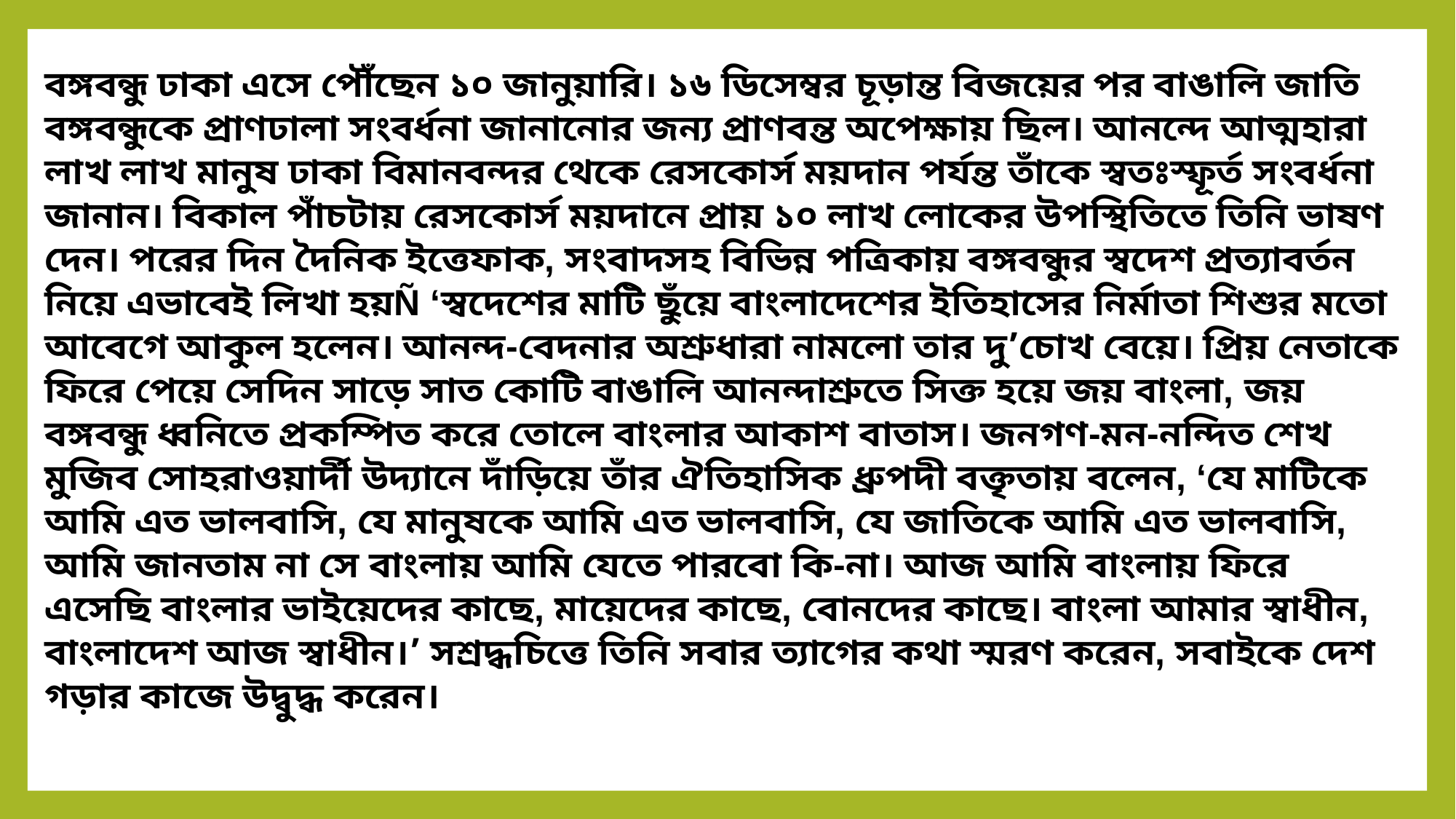

বঙ্গবন্ধু ঢাকা এসে পৌঁছেন ১০ জানুয়ারি। ১৬ ডিসেম্বর চূড়ান্ত বিজয়ের পর বাঙালি জাতি বঙ্গবন্ধুকে প্রাণঢালা সংবর্ধনা জানানোর জন্য প্রাণবন্ত অপেক্ষায় ছিল। আনন্দে আত্মহারা লাখ লাখ মানুষ ঢাকা বিমানবন্দর থেকে রেসকোর্স ময়দান পর্যন্ত তাঁকে স্বতঃস্ফূর্ত সংবর্ধনা জানান। বিকাল পাঁচটায় রেসকোর্স ময়দানে প্রায় ১০ লাখ লোকের উপস্থিতিতে তিনি ভাষণ দেন। পরের দিন দৈনিক ইত্তেফাক, সংবাদসহ বিভিন্ন পত্রিকায় বঙ্গবন্ধুর স্বদেশ প্রত্যাবর্তন নিয়ে এভাবেই লিখা হয়Ñ ‘স্বদেশের মাটি ছুঁয়ে বাংলাদেশের ইতিহাসের নির্মাতা শিশুর মতো আবেগে আকুল হলেন। আনন্দ-বেদনার অশ্রুধারা নামলো তার দু’চোখ বেয়ে। প্রিয় নেতাকে ফিরে পেয়ে সেদিন সাড়ে সাত কোটি বাঙালি আনন্দাশ্রুতে সিক্ত হয়ে জয় বাংলা, জয় বঙ্গবন্ধু ধ্বনিতে প্রকম্পিত করে তোলে বাংলার আকাশ বাতাস। জনগণ-মন-নন্দিত শেখ মুজিব সোহরাওয়ার্দী উদ্যানে দাঁড়িয়ে তাঁর ঐতিহাসিক ধ্রুপদী বক্তৃতায় বলেন, ‘যে মাটিকে আমি এত ভালবাসি, যে মানুষকে আমি এত ভালবাসি, যে জাতিকে আমি এত ভালবাসি, আমি জানতাম না সে বাংলায় আমি যেতে পারবো কি-না। আজ আমি বাংলায় ফিরে এসেছি বাংলার ভাইয়েদের কাছে, মায়েদের কাছে, বোনদের কাছে। বাংলা আমার স্বাধীন, বাংলাদেশ আজ স্বাধীন।’ সশ্রদ্ধচিত্তে তিনি সবার ত্যাগের কথা স্মরণ করেন, সবাইকে দেশ গড়ার কাজে উদ্বুদ্ধ করেন।